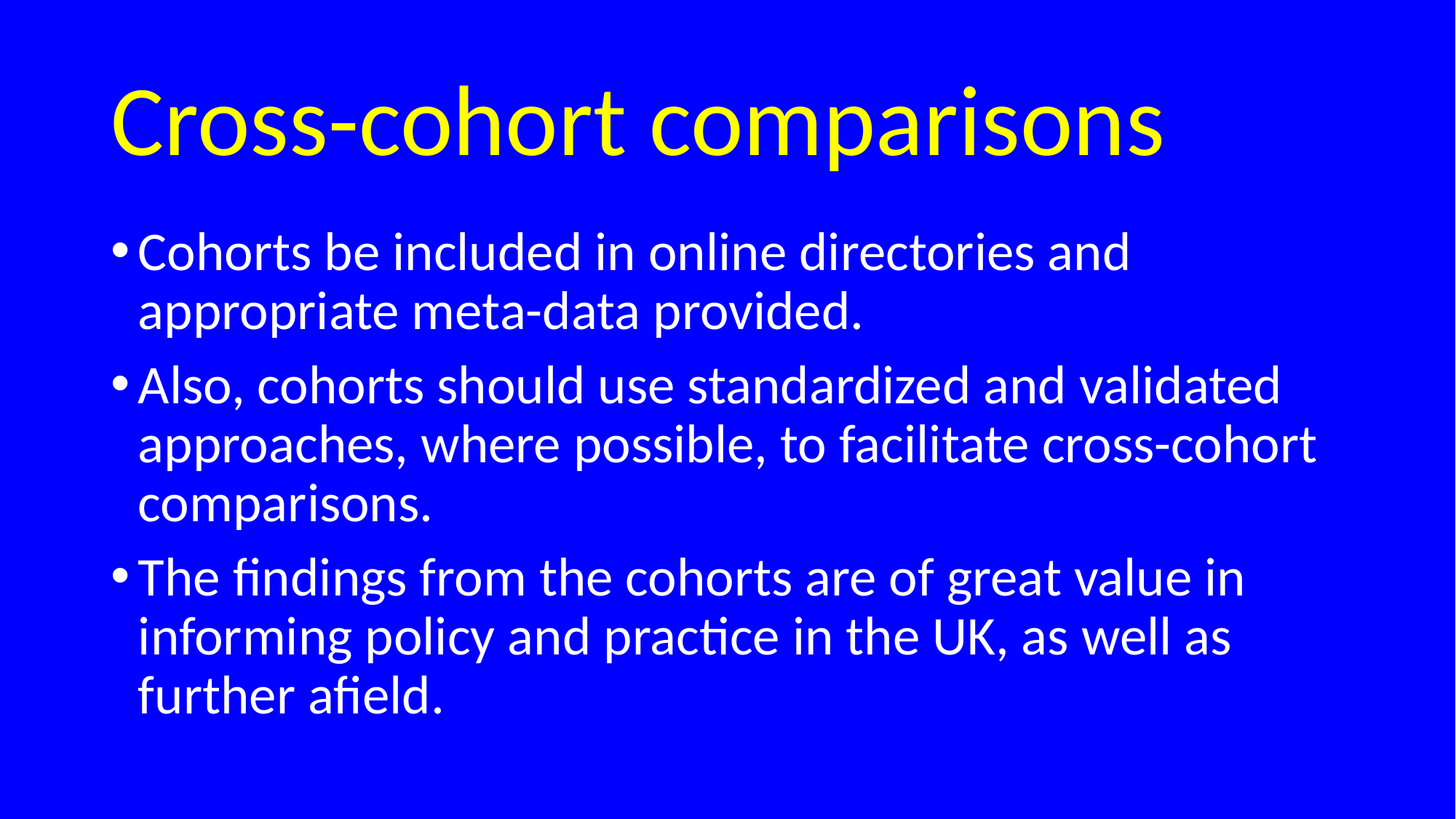

# Cross-cohort comparisons
Cohorts be included in online directories and appropriate meta-data provided.
Also, cohorts should use standardized and validated approaches, where possible, to facilitate cross-cohort comparisons.
The findings from the cohorts are of great value in informing policy and practice in the UK, as well as further afield.